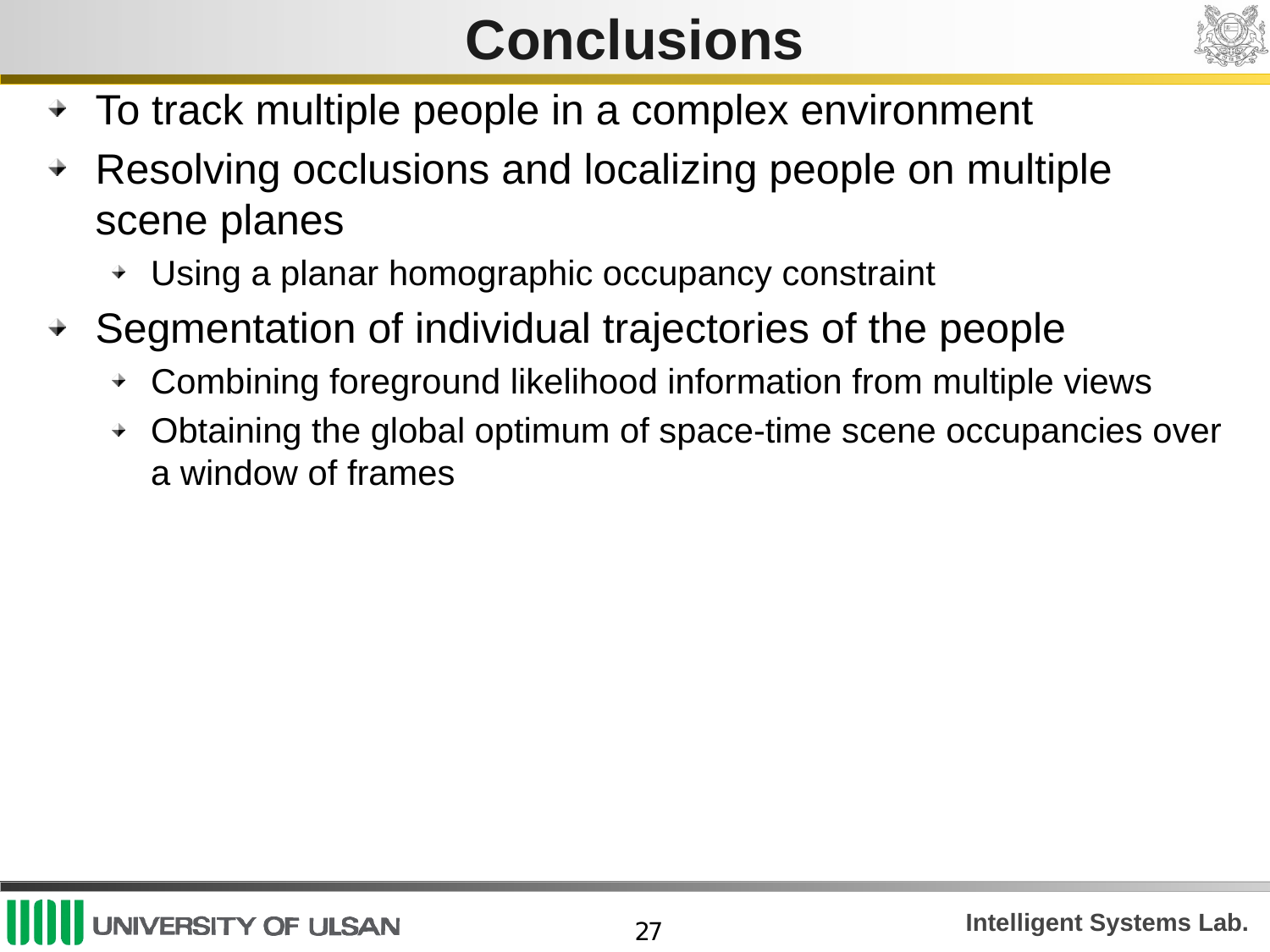

# Conclusions
To track multiple people in a complex environment
Resolving occlusions and localizing people on multiple scene planes
Using a planar homographic occupancy constraint
Segmentation of individual trajectories of the people
Combining foreground likelihood information from multiple views
Obtaining the global optimum of space-time scene occupancies over a window of frames